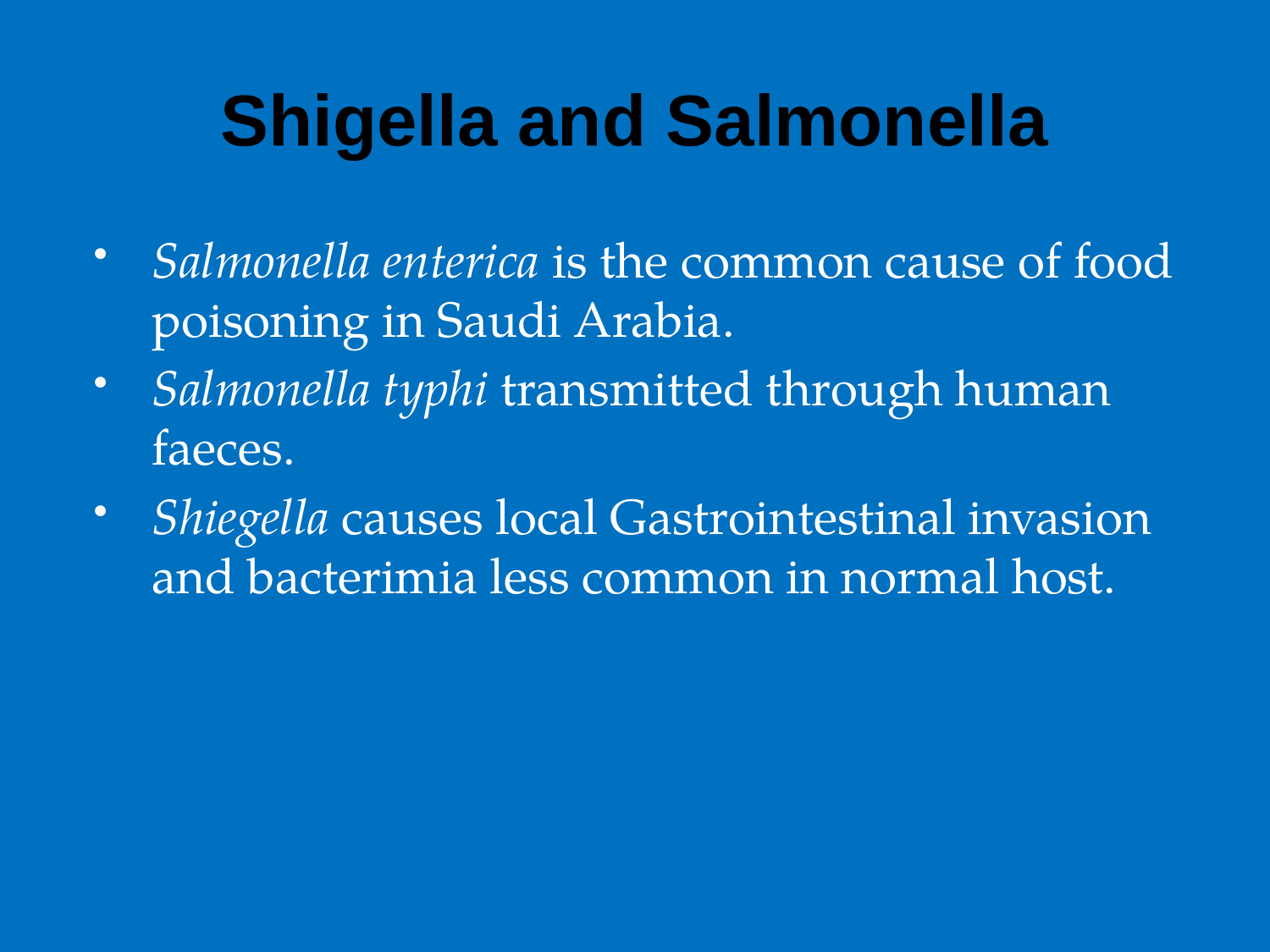

# Shigella and Salmonella
Salmonella enterica is the common cause of food poisoning in Saudi Arabia.
Salmonella typhi transmitted through human faeces.
Shiegella causes local Gastrointestinal invasion and bacterimia less common in normal host.